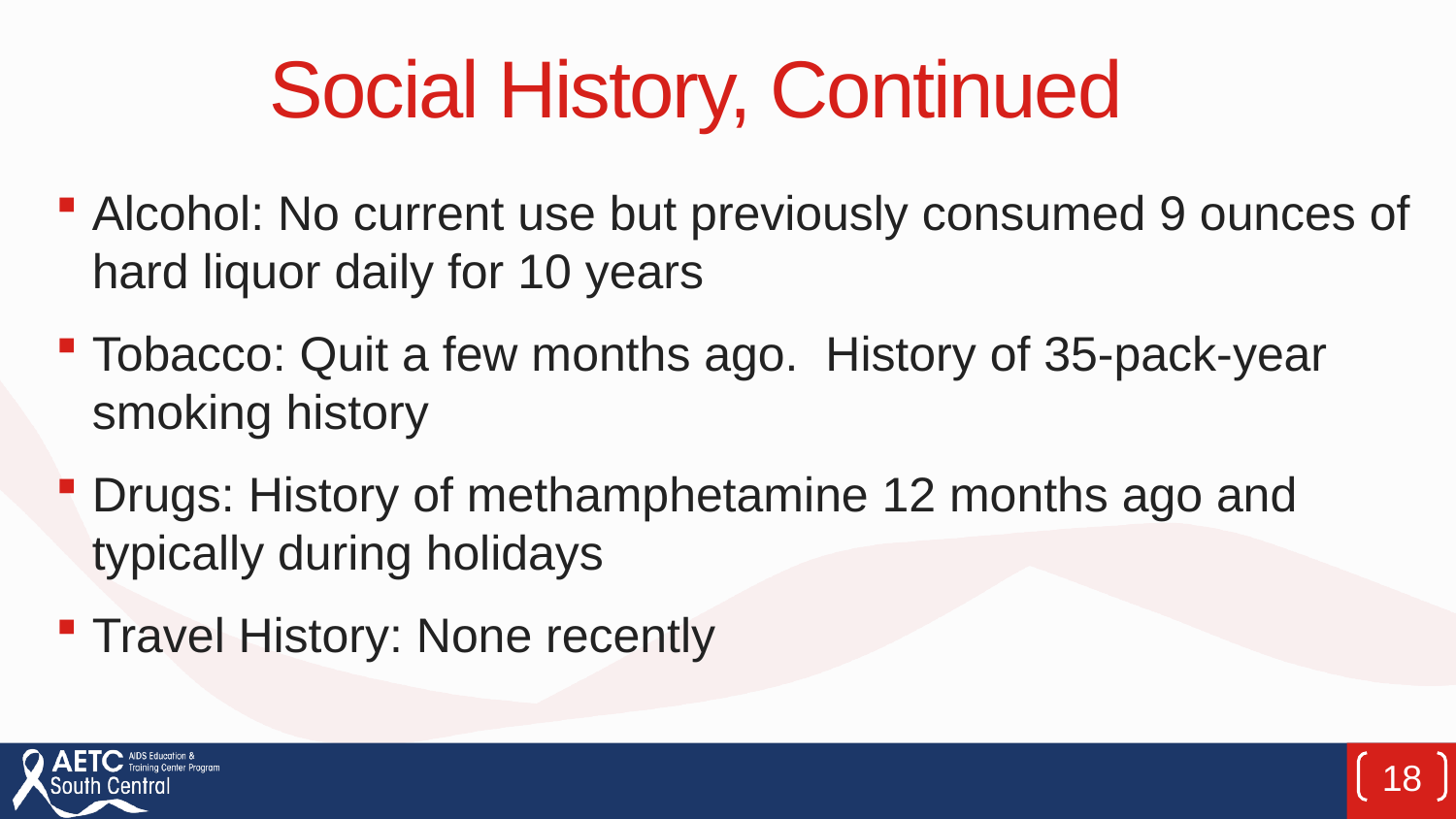

# Social History, Continued
Alcohol: No current use but previously consumed 9 ounces of hard liquor daily for 10 years
Tobacco: Quit a few months ago.  History of 35-pack-year smoking history
Drugs: History of methamphetamine 12 months ago and typically during holidays
Travel History: None recently
18